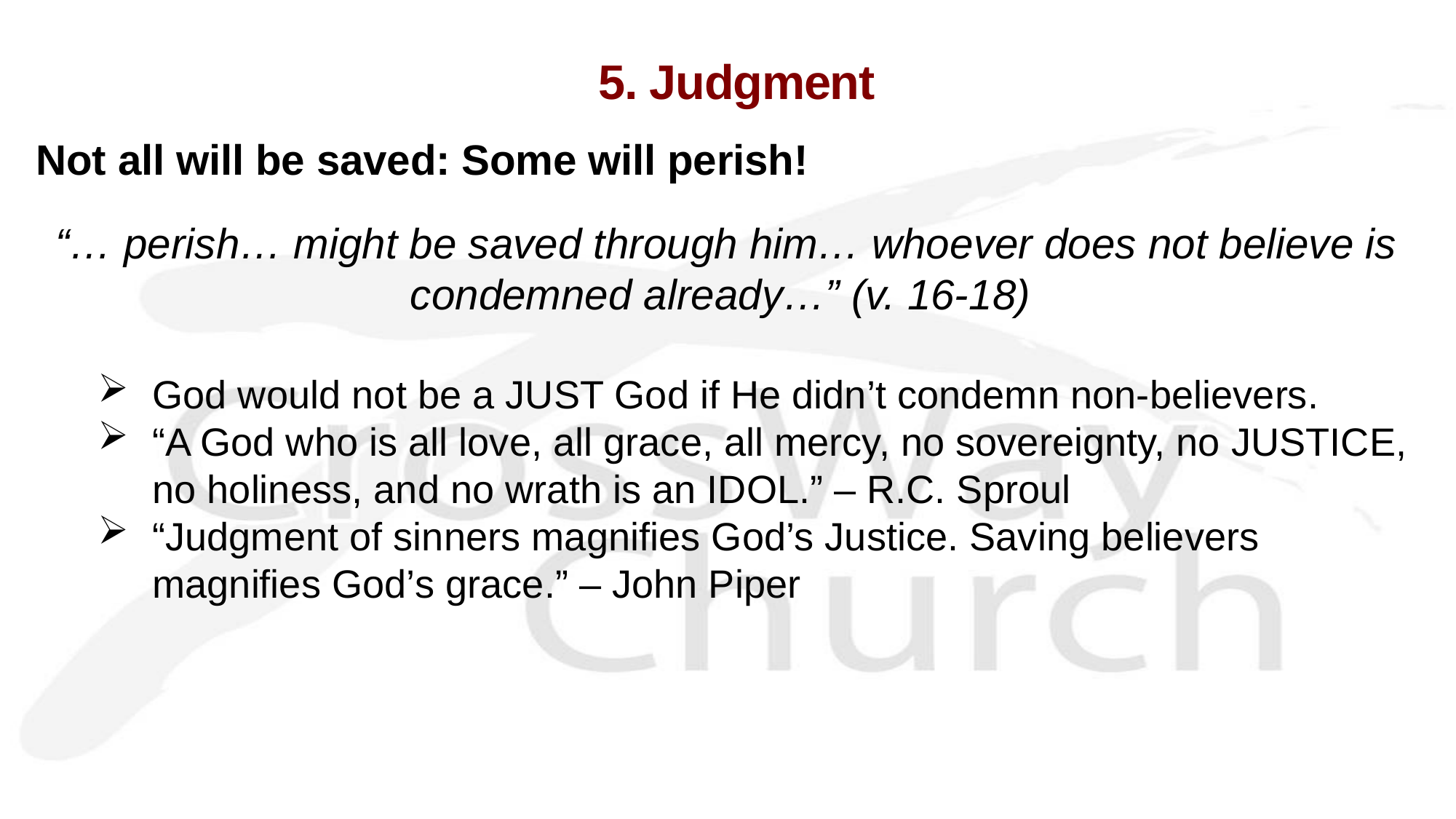

# 5. Judgment
Not all will be saved: Some will perish!

“… perish… might be saved through him… whoever does not believe is condemned already…” (v. 16-18)

God would not be a JUST God if He didn’t condemn non-believers.
“A God who is all love, all grace, all mercy, no sovereignty, no JUSTICE, no holiness, and no wrath is an IDOL.” – R.C. Sproul
“Judgment of sinners magnifies God’s Justice. Saving believers magnifies God’s grace.” – John Piper